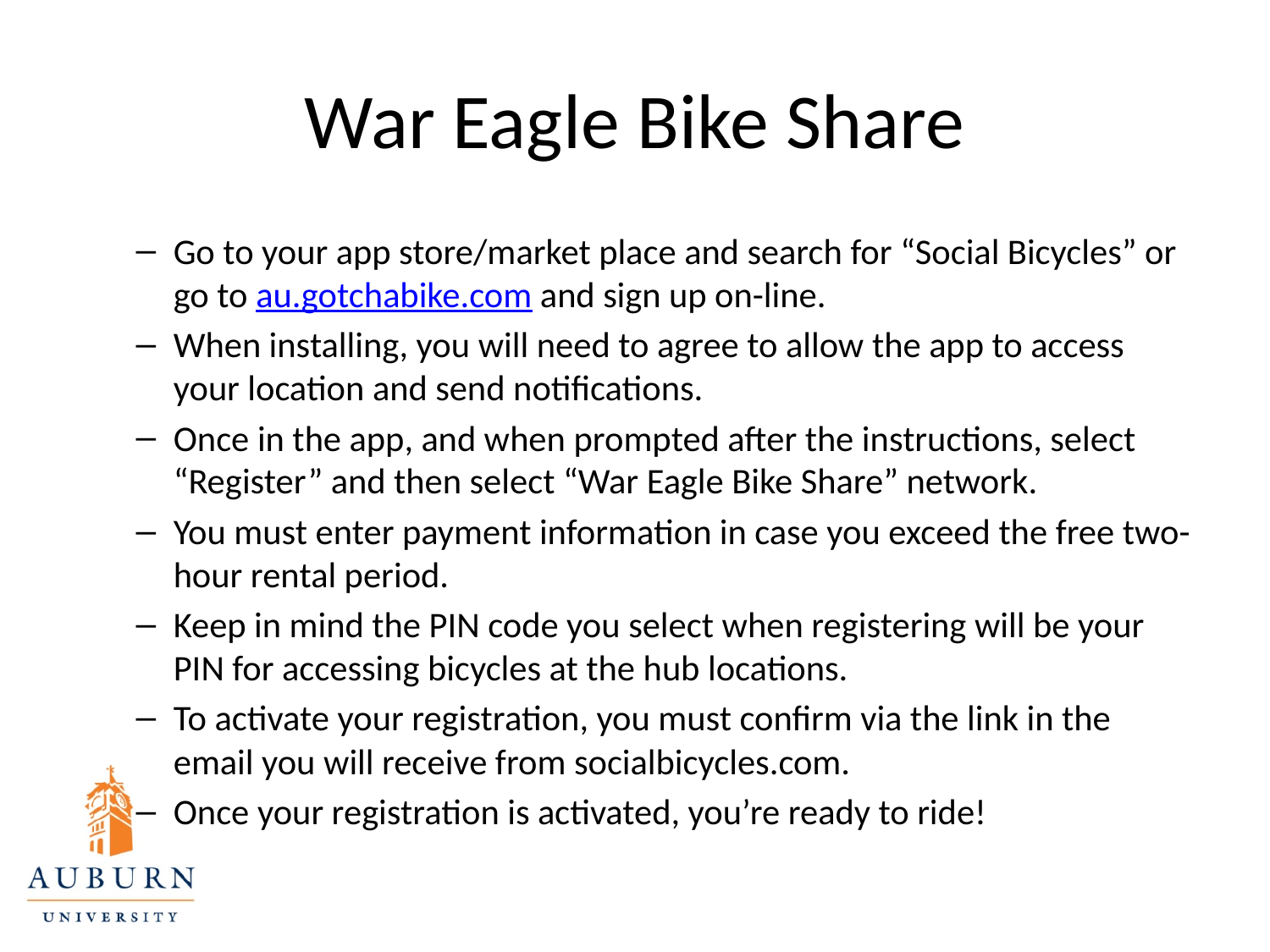

# War Eagle Bike Share
Go to your app store/market place and search for “Social Bicycles” or go to au.gotchabike.com and sign up on-line.
When installing, you will need to agree to allow the app to access your location and send notifications.
Once in the app, and when prompted after the instructions, select “Register” and then select “War Eagle Bike Share” network.
You must enter payment information in case you exceed the free two-hour rental period.
Keep in mind the PIN code you select when registering will be your PIN for accessing bicycles at the hub locations.
To activate your registration, you must confirm via the link in the email you will receive from socialbicycles.com.
Once your registration is activated, you’re ready to ride!